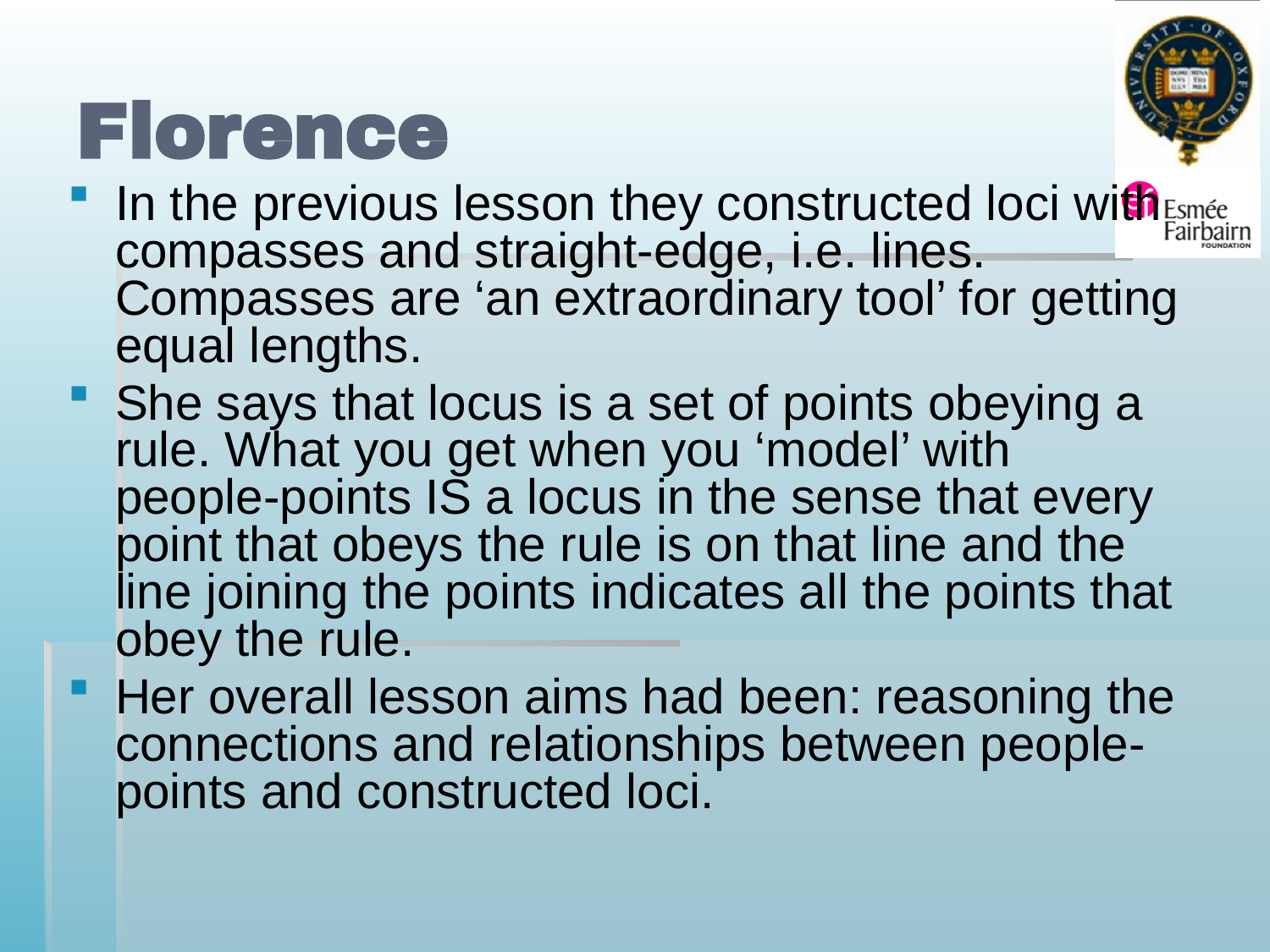

# Florence
In the previous lesson they constructed loci with compasses and straight-edge, i.e. lines. Compasses are ‘an extraordinary tool’ for getting equal lengths.
She says that locus is a set of points obeying a rule. What you get when you ‘model’ with people-points IS a locus in the sense that every point that obeys the rule is on that line and the line joining the points indicates all the points that obey the rule.
Her overall lesson aims had been: reasoning the connections and relationships between people-points and constructed loci.